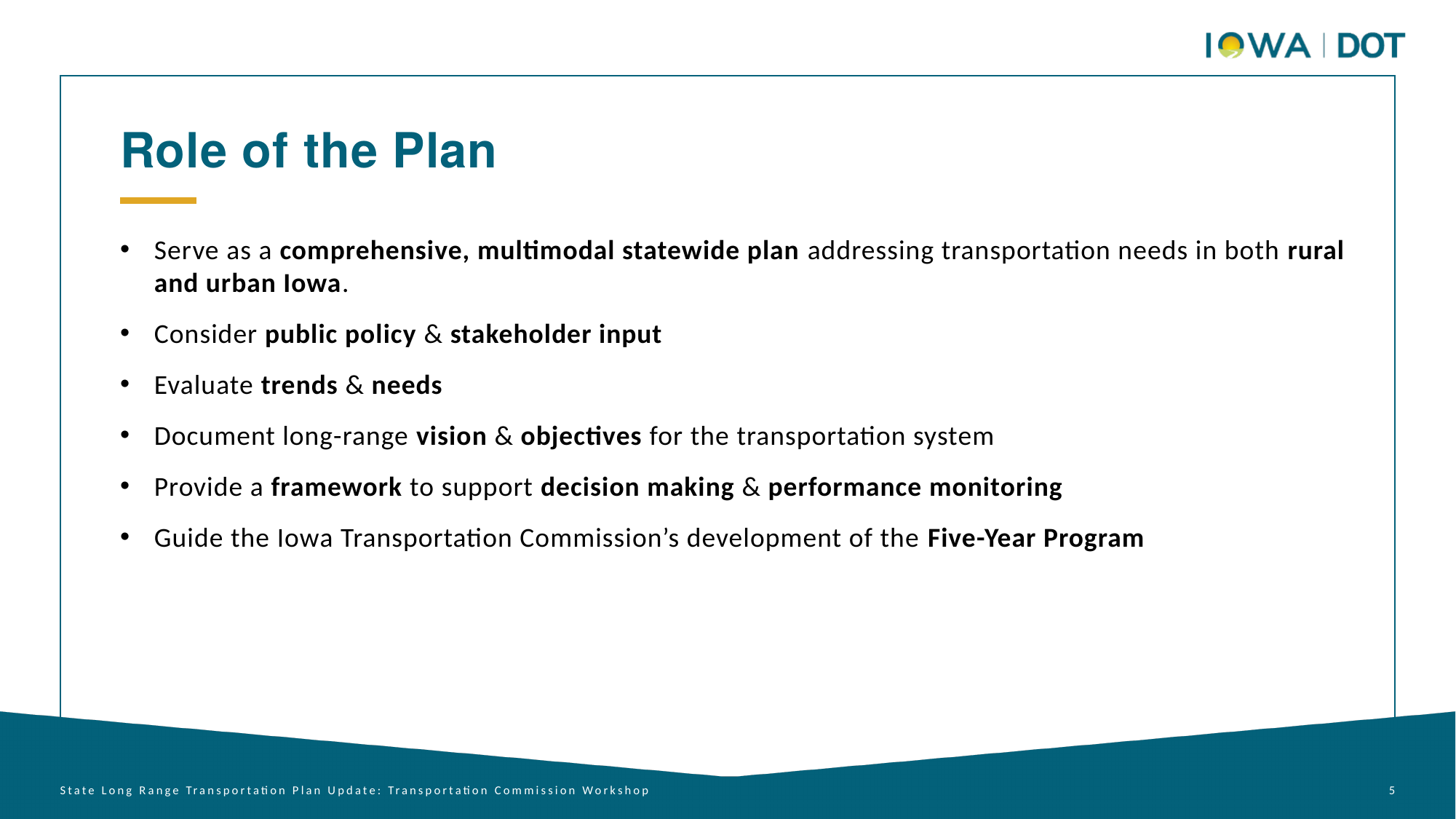

Role of the Plan
Serve as a comprehensive, multimodal statewide plan addressing transportation needs in both rural and urban Iowa.
Consider public policy & stakeholder input
Evaluate trends & needs
Document long-range vision & objectives for the transportation system
Provide a framework to support decision making & performance monitoring
Guide the Iowa Transportation Commission’s development of the Five-Year Program